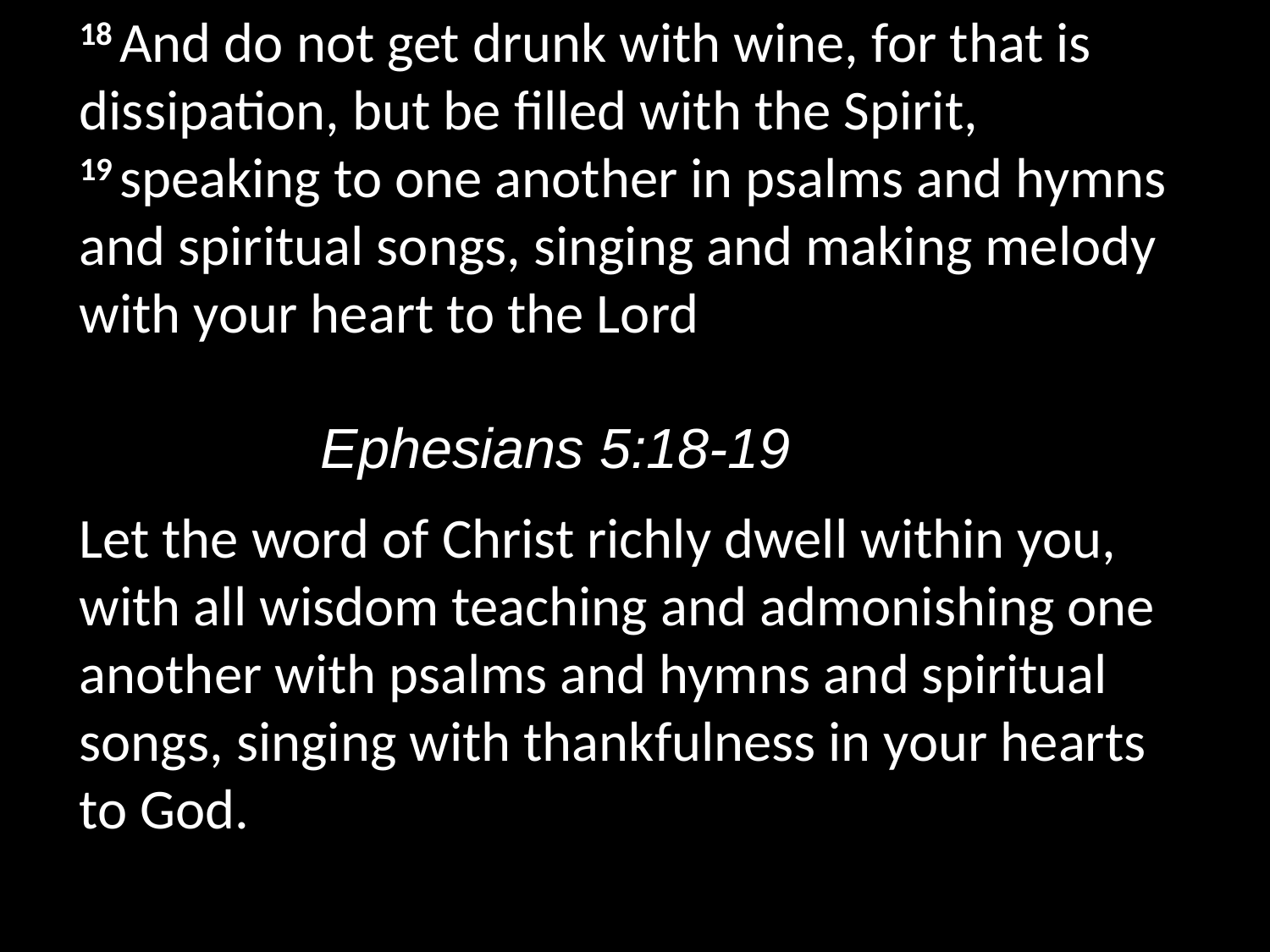

18 And do not get drunk with wine, for that is dissipation, but be filled with the Spirit, 19 speaking to one another in psalms and hymns and spiritual songs, singing and making melody with your heart to the Lord
									         Ephesians 5:18-19
Let the word of Christ richly dwell within you, with all wisdom teaching and admonishing one another with psalms and hymns and spiritual songs, singing with thankfulness in your hearts to God.									         										 					   Colossians 3:16